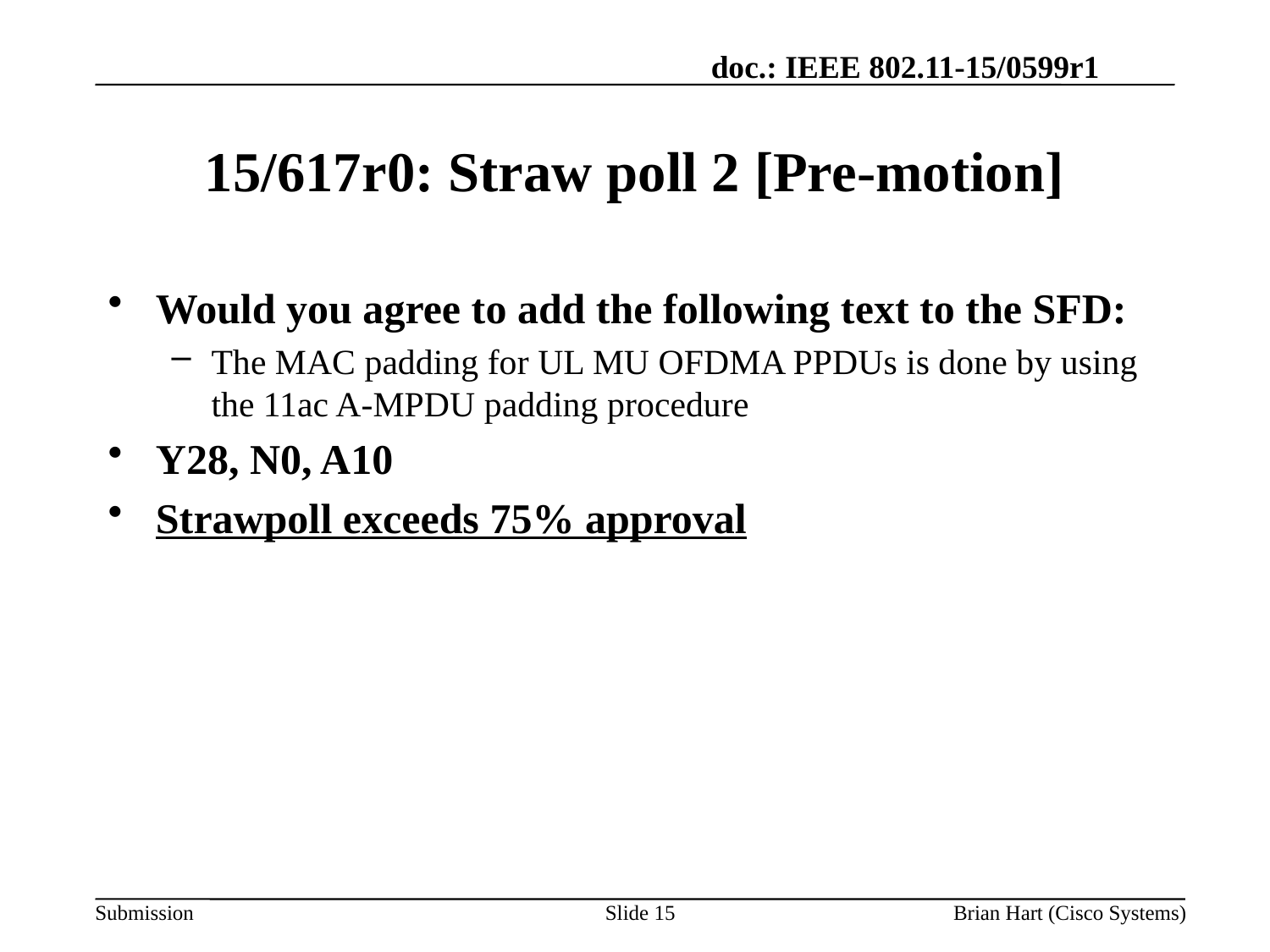

# 15/617r0: Straw poll 2 [Pre-motion]
Would you agree to add the following text to the SFD:
The MAC padding for UL MU OFDMA PPDUs is done by using the 11ac A-MPDU padding procedure
Y28, N0, A10
Strawpoll exceeds 75% approval

Slide 15
Brian Hart (Cisco Systems)